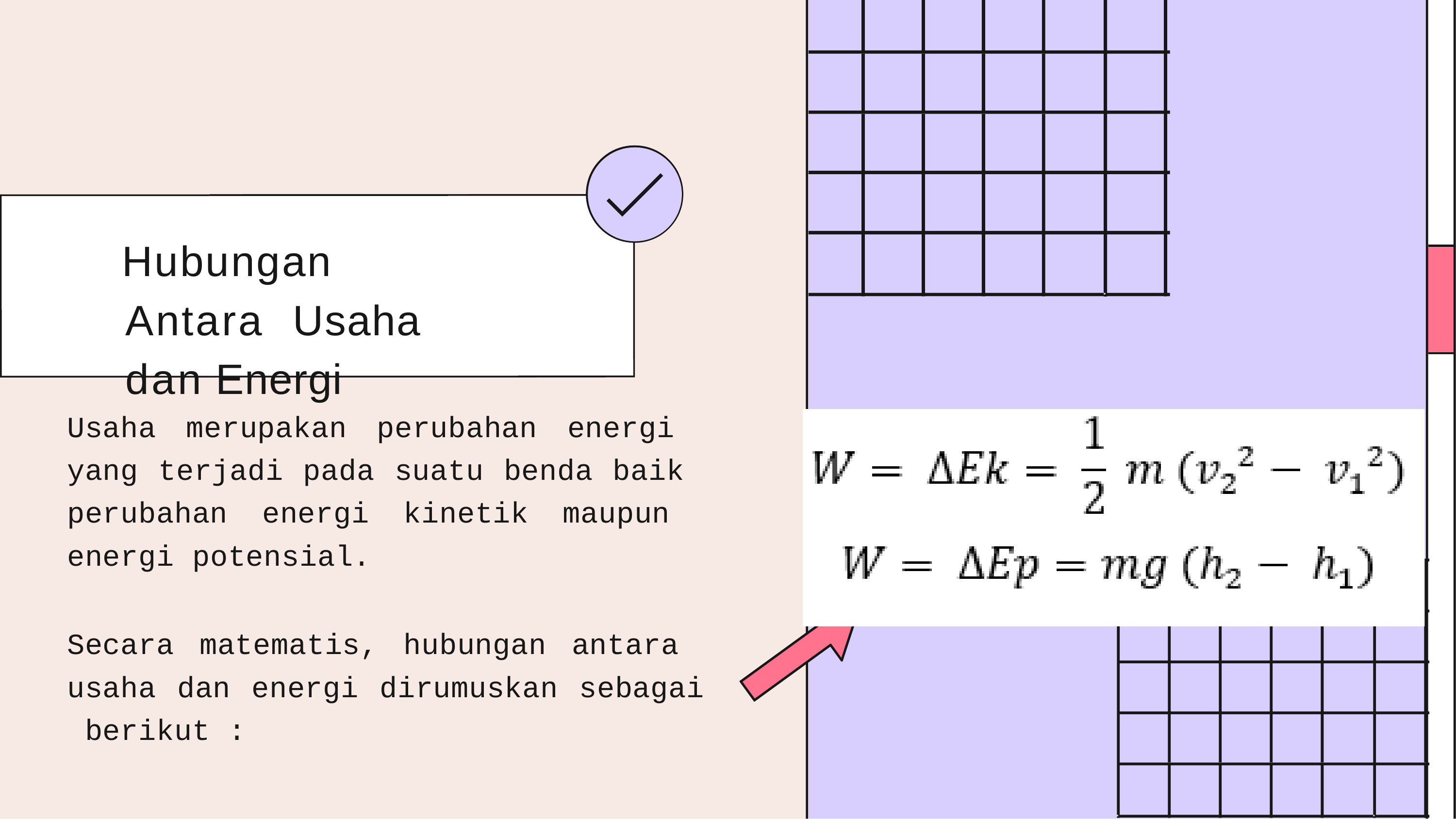

# Hubungan Antara  Usaha dan Energi
Usaha merupakan perubahan energi  yang terjadi pada suatu benda baik  perubahan energi kinetik maupun  energi potensial.

Secara matematis, hubungan antara  usaha dan energi dirumuskan sebagai  berikut :